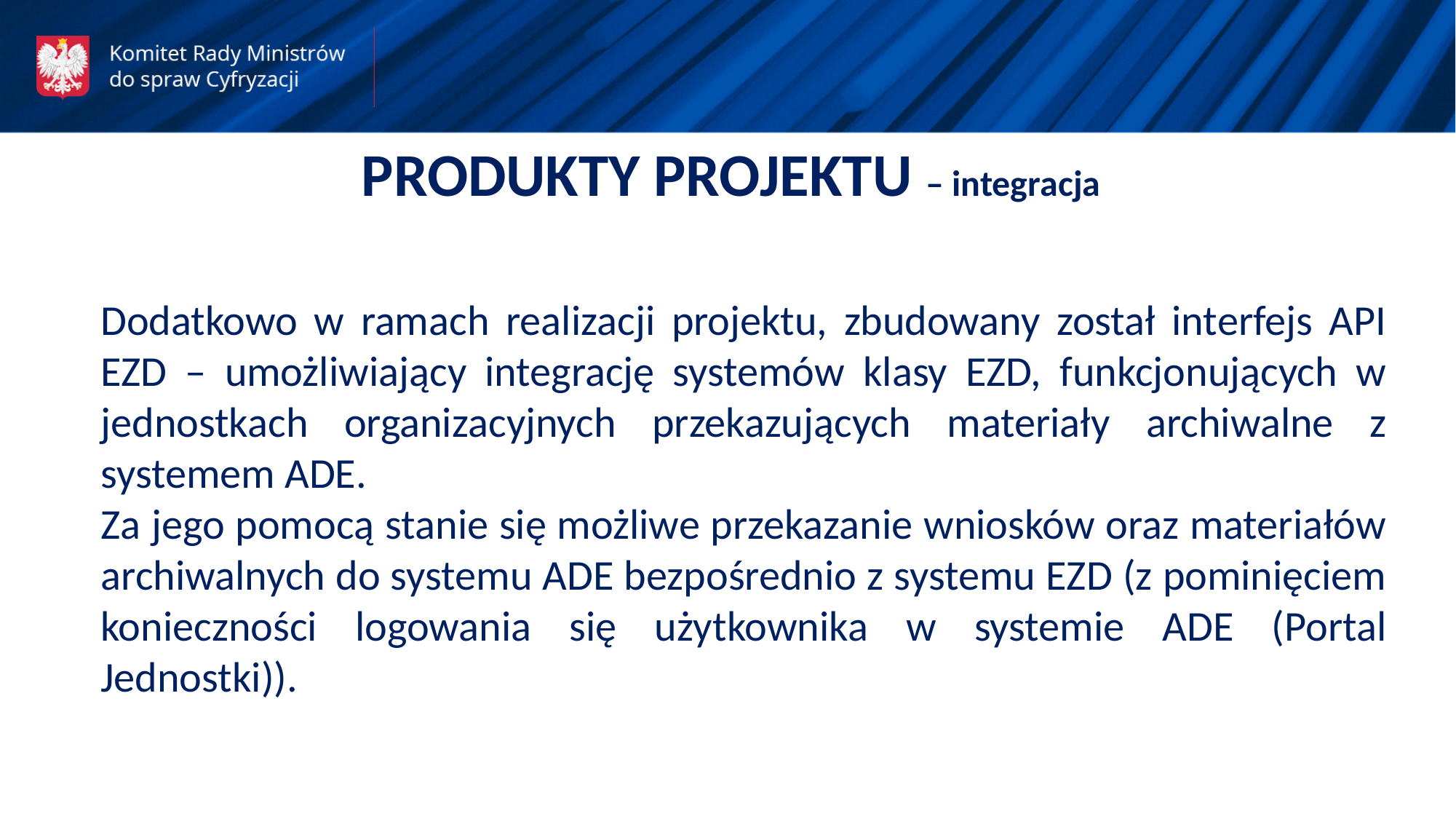

PRODUKTY PROJEKTU – integracja
Dodatkowo w ramach realizacji projektu, zbudowany został interfejs API EZD – umożliwiający integrację systemów klasy EZD, funkcjonujących w jednostkach organizacyjnych przekazujących materiały archiwalne z systemem ADE.
Za jego pomocą stanie się możliwe przekazanie wniosków oraz materiałów archiwalnych do systemu ADE bezpośrednio z systemu EZD (z pominięciem konieczności logowania się użytkownika w systemie ADE (Portal Jednostki)).